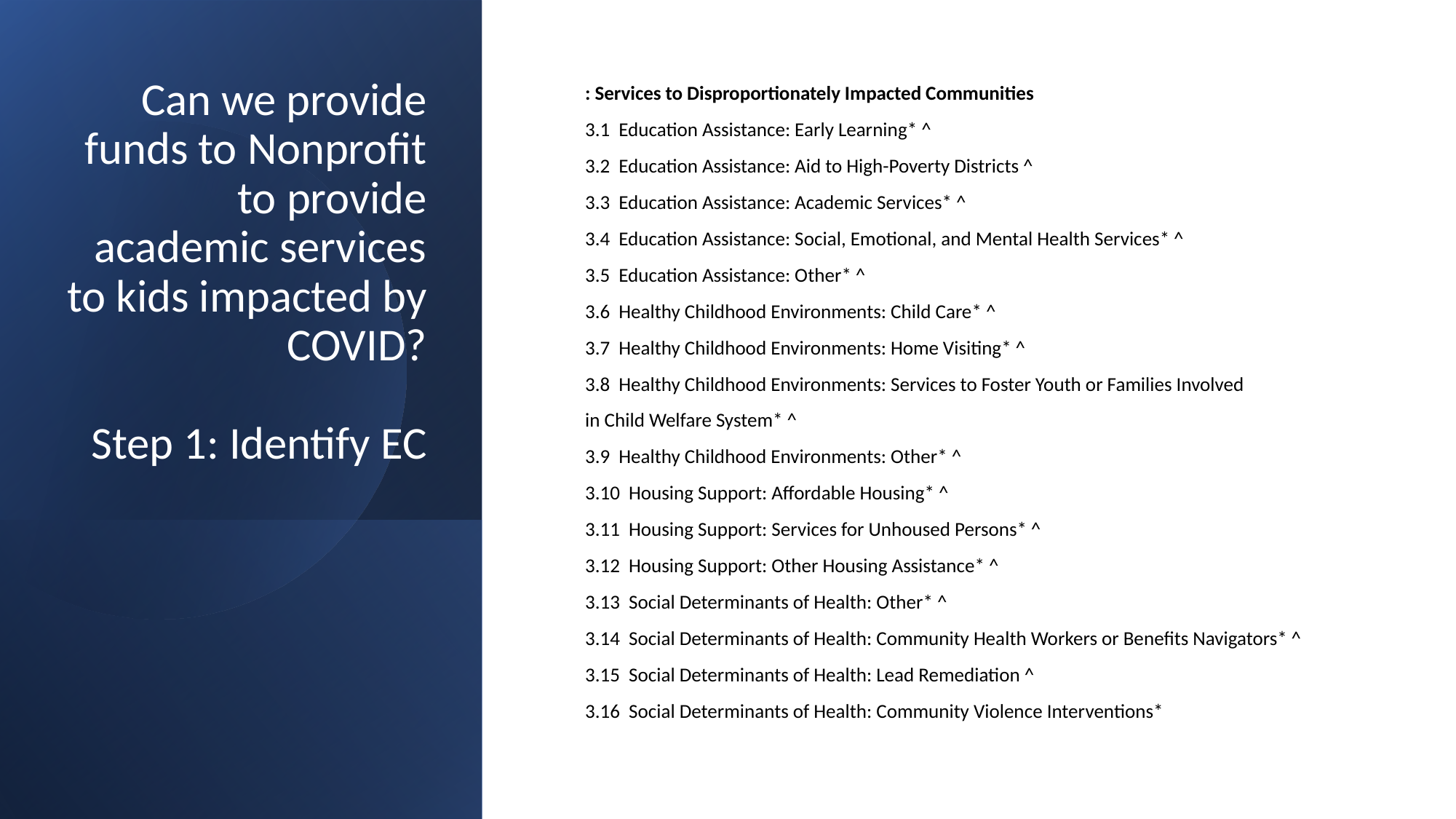

# Can we provide funds to Nonprofit to provide academic services to kids impacted by COVID? Step 1: Identify EC
: Services to Disproportionately Impacted Communities
3.1  Education Assistance: Early Learning* ^
3.2  Education Assistance: Aid to High-Poverty Districts ^
3.3  Education Assistance: Academic Services* ^
3.4  Education Assistance: Social, Emotional, and Mental Health Services* ^
3.5  Education Assistance: Other* ^
3.6  Healthy Childhood Environments: Child Care* ^
3.7  Healthy Childhood Environments: Home Visiting* ^
3.8  Healthy Childhood Environments: Services to Foster Youth or Families Involved
in Child Welfare System* ^
3.9  Healthy Childhood Environments: Other* ^
3.10  Housing Support: Affordable Housing* ^
3.11  Housing Support: Services for Unhoused Persons* ^
3.12  Housing Support: Other Housing Assistance* ^
3.13  Social Determinants of Health: Other* ^
3.14  Social Determinants of Health: Community Health Workers or Benefits Navigators* ^
3.15  Social Determinants of Health: Lead Remediation ^
3.16  Social Determinants of Health: Community Violence Interventions*